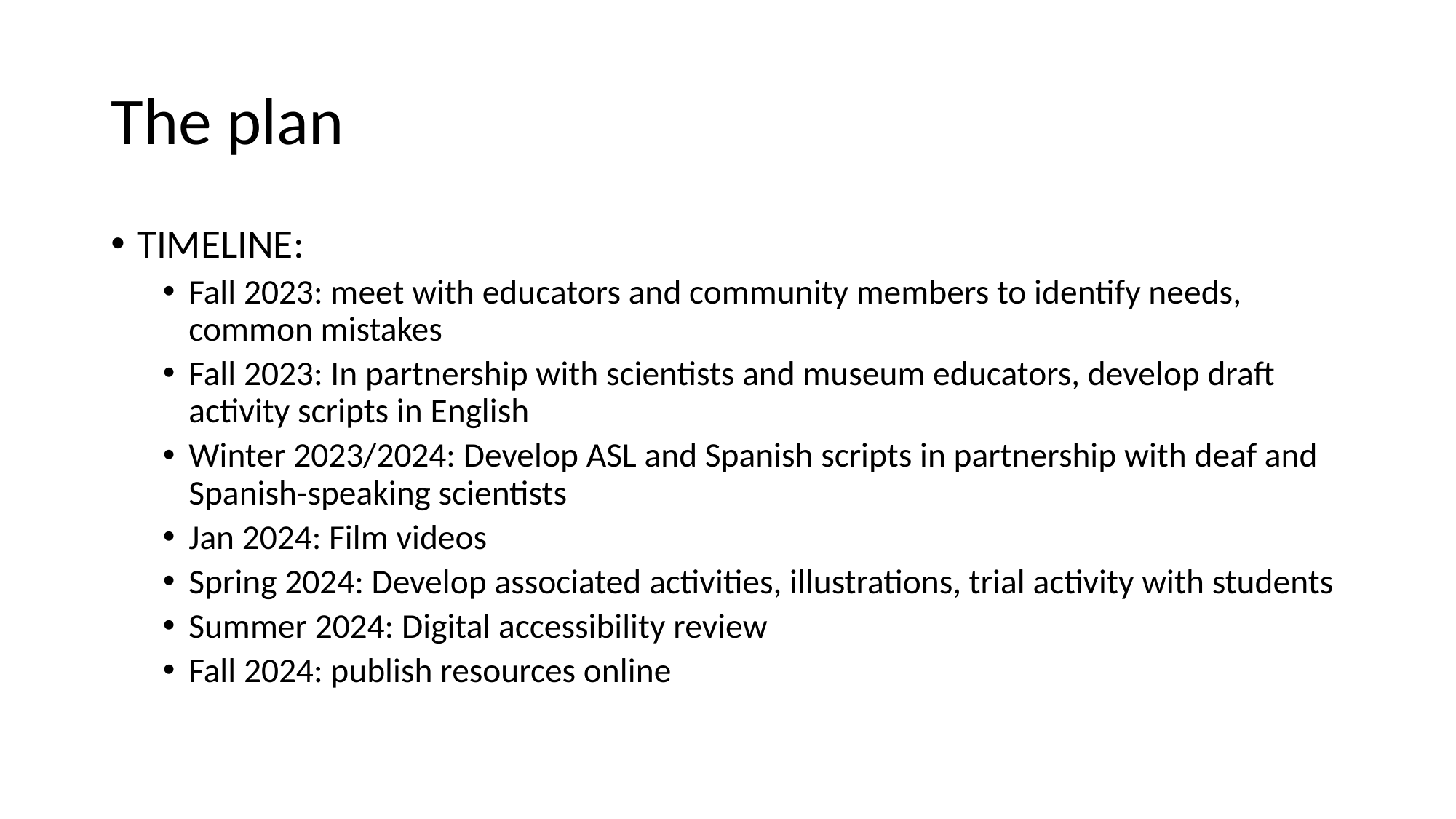

# The plan
TIMELINE:
Fall 2023: meet with educators and community members to identify needs, common mistakes
Fall 2023: In partnership with scientists and museum educators, develop draft activity scripts in English
Winter 2023/2024: Develop ASL and Spanish scripts in partnership with deaf and Spanish-speaking scientists
Jan 2024: Film videos
Spring 2024: Develop associated activities, illustrations, trial activity with students
Summer 2024: Digital accessibility review
Fall 2024: publish resources online